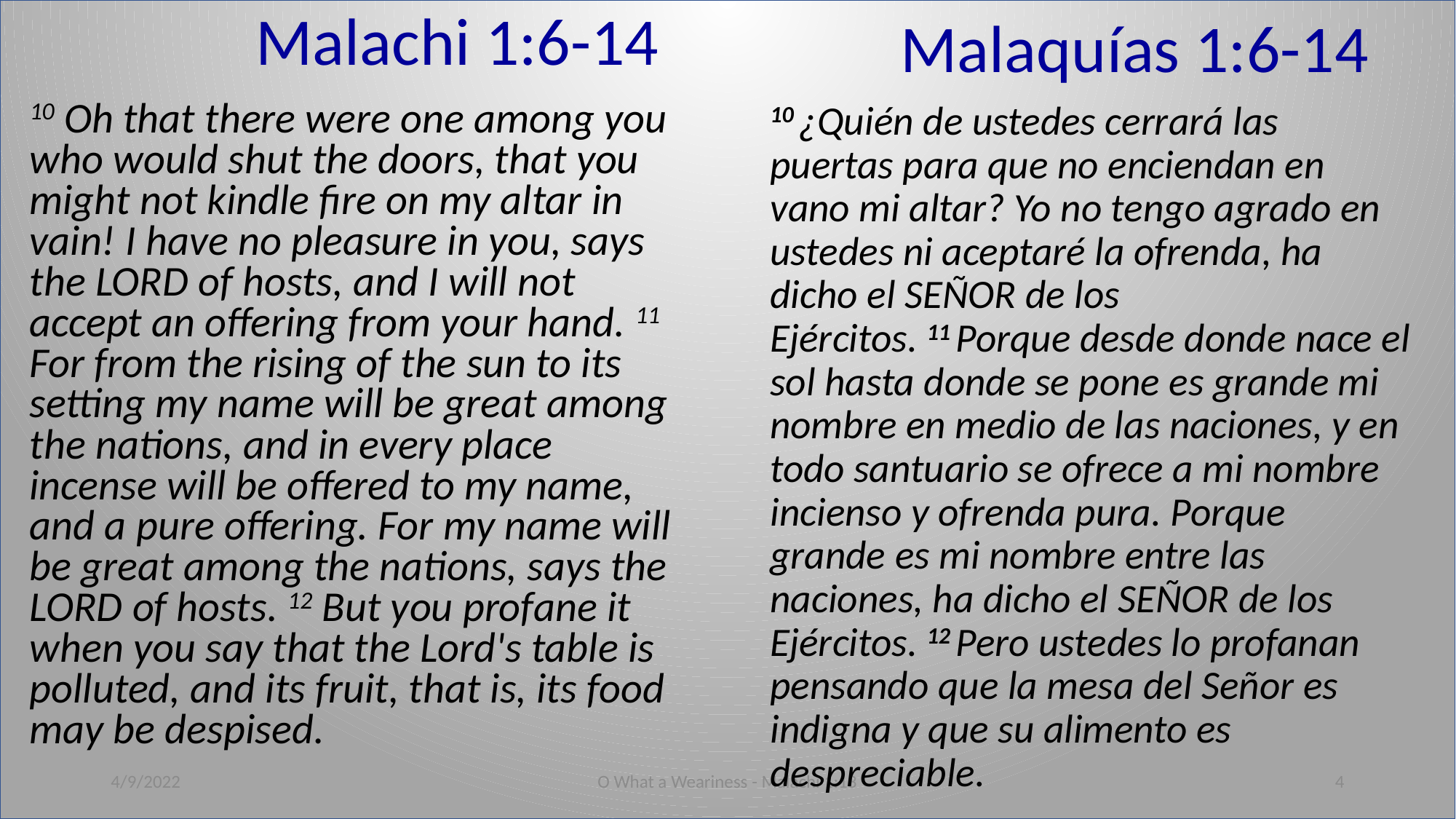

Malachi 1:6-14
# Malaquías 1:6-14
10 ¿Quién de ustedes cerrará las puertas para que no enciendan en vano mi altar? Yo no tengo agrado en ustedes ni aceptaré la ofrenda, ha dicho el SEÑOR de los Ejércitos. 11 Porque desde donde nace el sol hasta donde se pone es grande mi nombre en medio de las naciones, y en todo santuario se ofrece a mi nombre incienso y ofrenda pura. Porque grande es mi nombre entre las naciones, ha dicho el SEÑOR de los Ejércitos. 12 Pero ustedes lo profanan pensando que la mesa del Señor es indigna y que su alimento es despreciable.
10 Oh that there were one among you who would shut the doors, that you might not kindle fire on my altar in vain! I have no pleasure in you, says the LORD of hosts, and I will not accept an offering from your hand. 11 For from the rising of the sun to its setting my name will be great among the nations, and in every place incense will be offered to my name, and a pure offering. For my name will be great among the nations, says the LORD of hosts. 12 But you profane it when you say that the Lord's table is polluted, and its fruit, that is, its food may be despised.
4/9/2022
O What a Weariness - Malachi 1:13
4